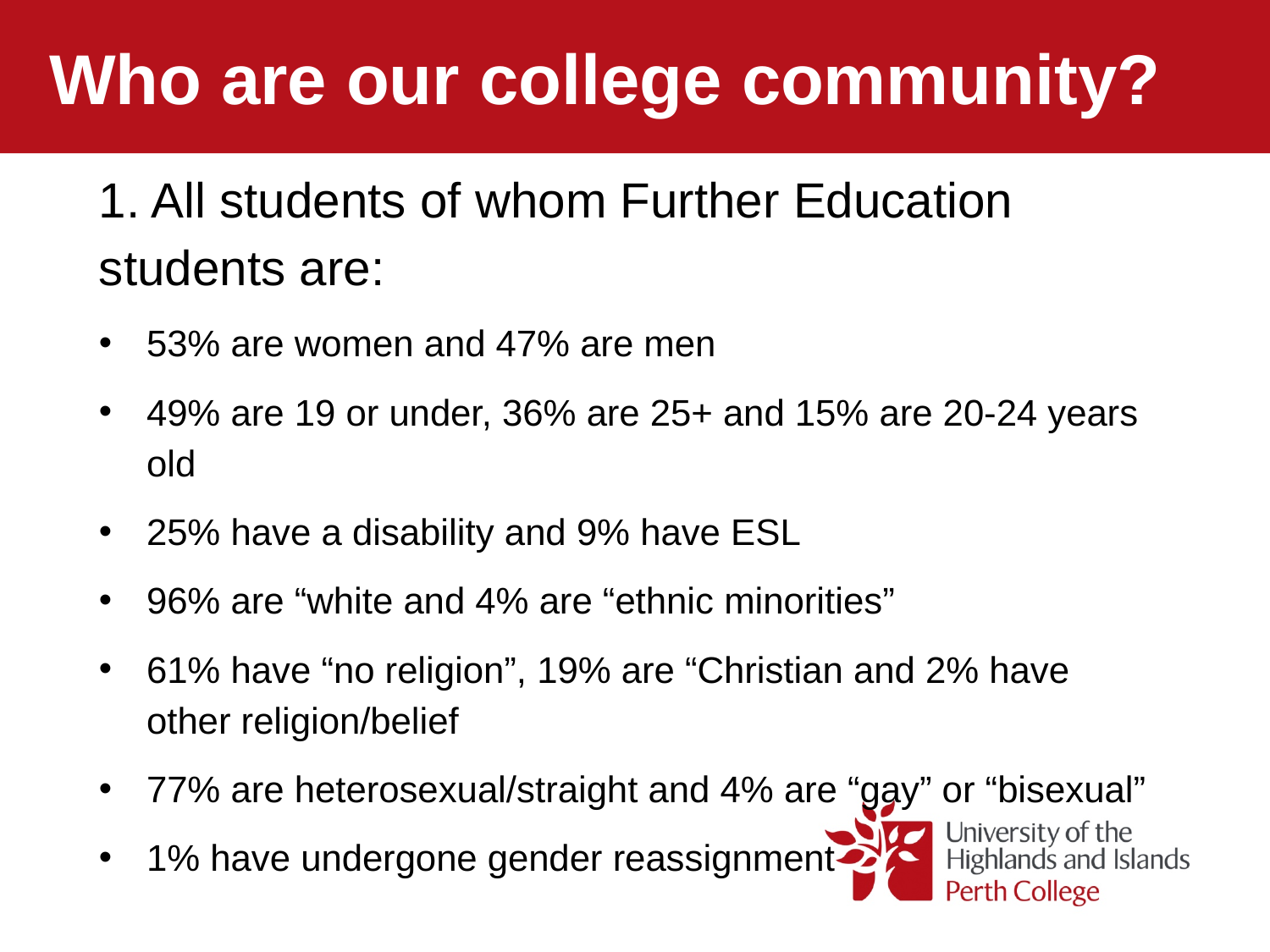

Who are our college community?
1. All students of whom Further Education students are:
53% are women and 47% are men
49% are 19 or under, 36% are 25+ and 15% are 20-24 years old
25% have a disability and 9% have ESL
96% are “white and 4% are “ethnic minorities”
61% have “no religion”, 19% are “Christian and 2% have other religion/belief
77% are heterosexual/straight and 4% are “gay” or “bisexual”
1% have undergone gender reassignment